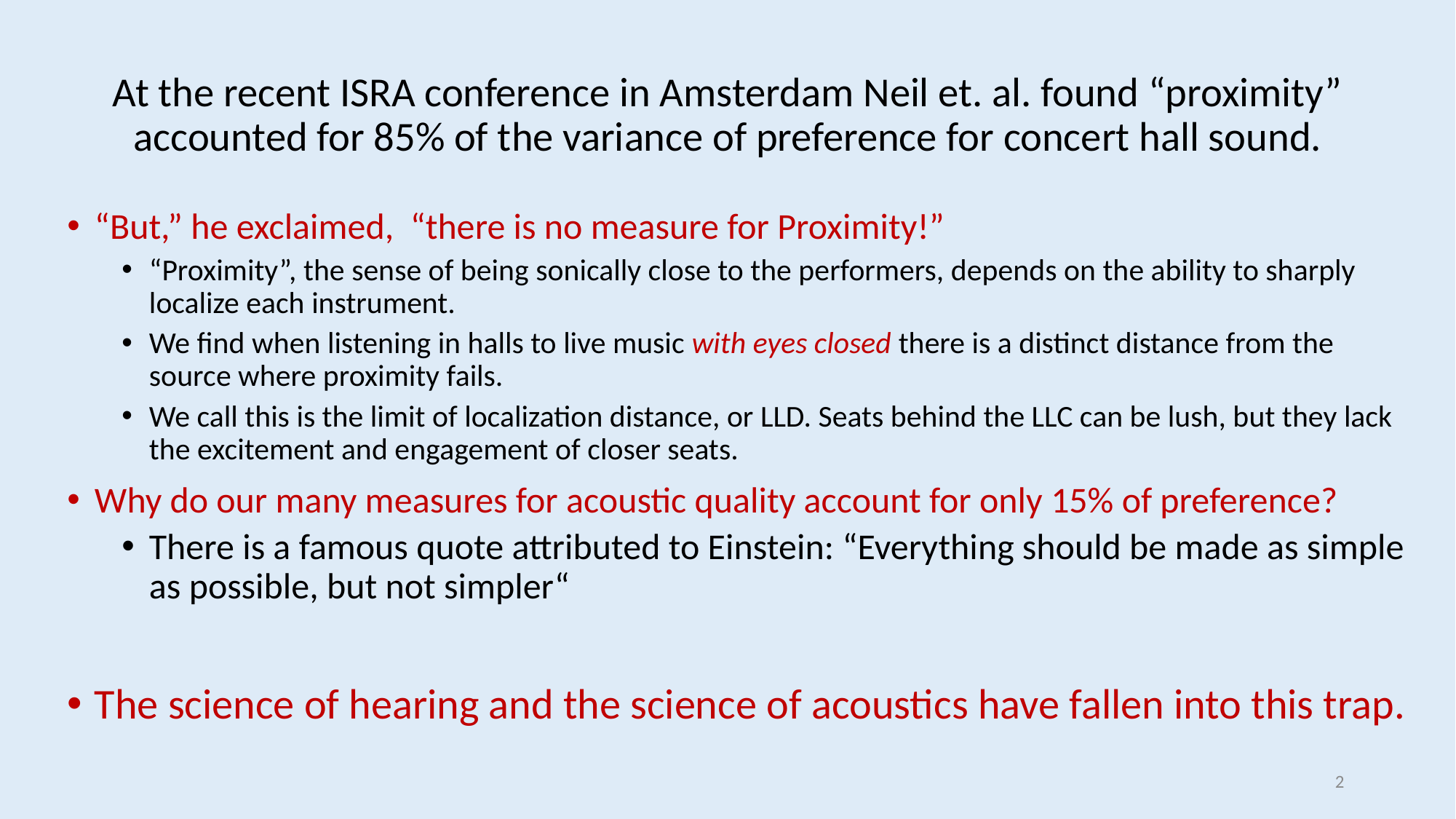

# At the recent ISRA conference in Amsterdam Neil et. al. found “proximity” accounted for 85% of the variance of preference for concert hall sound.

“But,” he exclaimed,  “there is no measure for Proximity!”
“Proximity”, the sense of being sonically close to the performers, depends on the ability to sharply localize each instrument.
We find when listening in halls to live music with eyes closed there is a distinct distance from the source where proximity fails.
We call this is the limit of localization distance, or LLD. Seats behind the LLC can be lush, but they lack the excitement and engagement of closer seats.
Why do our many measures for acoustic quality account for only 15% of preference?
There is a famous quote attributed to Einstein: “Everything should be made as simple as possible, but not simpler“

The science of hearing and the science of acoustics have fallen into this trap.

2